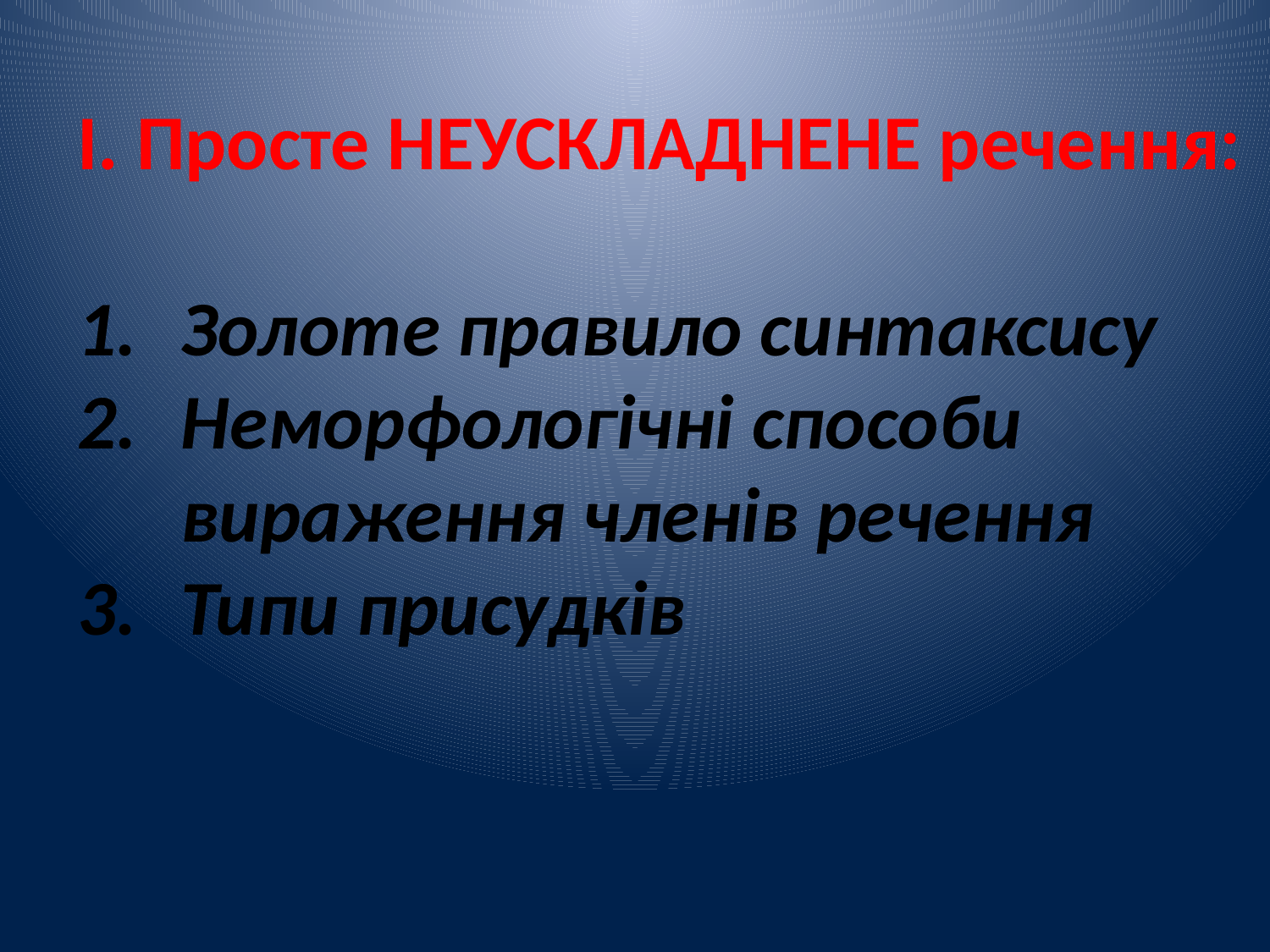

І. Просте НЕУСКЛАДНЕНЕ речення:

Золоте правило синтаксису
Неморфологічні способи вираження членів речення
Типи присудків